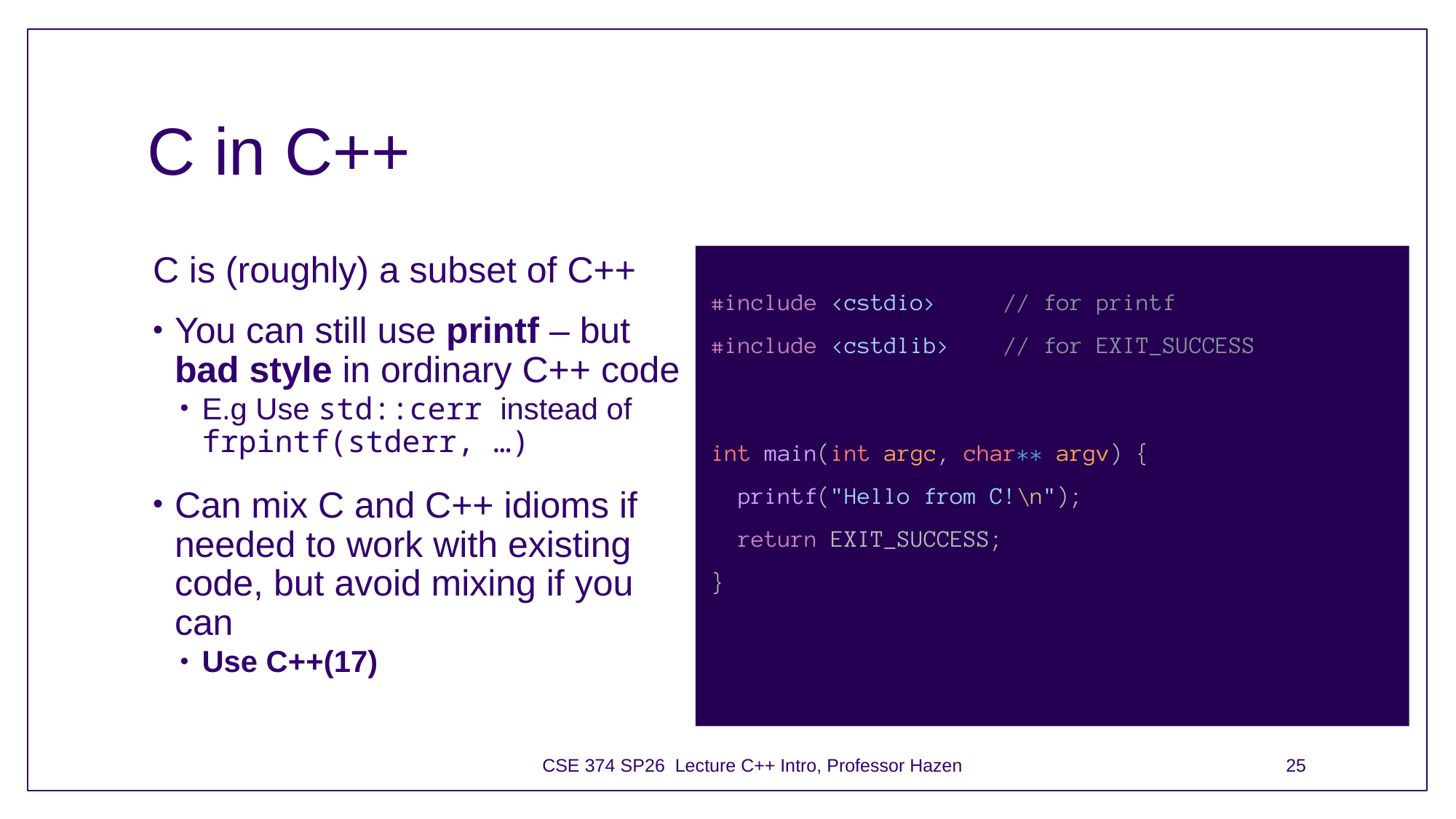

# C in C++
C is (roughly) a subset of C++
You can still use printf – but bad style in ordinary C++ code
E.g Use std::cerr instead of frpintf(stderr, …)
Can mix C and C++ idioms if needed to work with existing code, but avoid mixing if you can
Use C++(17)

#include <cstdio>     // for printf
#include <cstdlib>    // for EXIT_SUCCESS

int main(int argc, char** argv) {
  printf("Hello from C!\n");
  return EXIT_SUCCESS;
}

CSE 374 SP26  Lecture C++ Intro, Professor Hazen
25